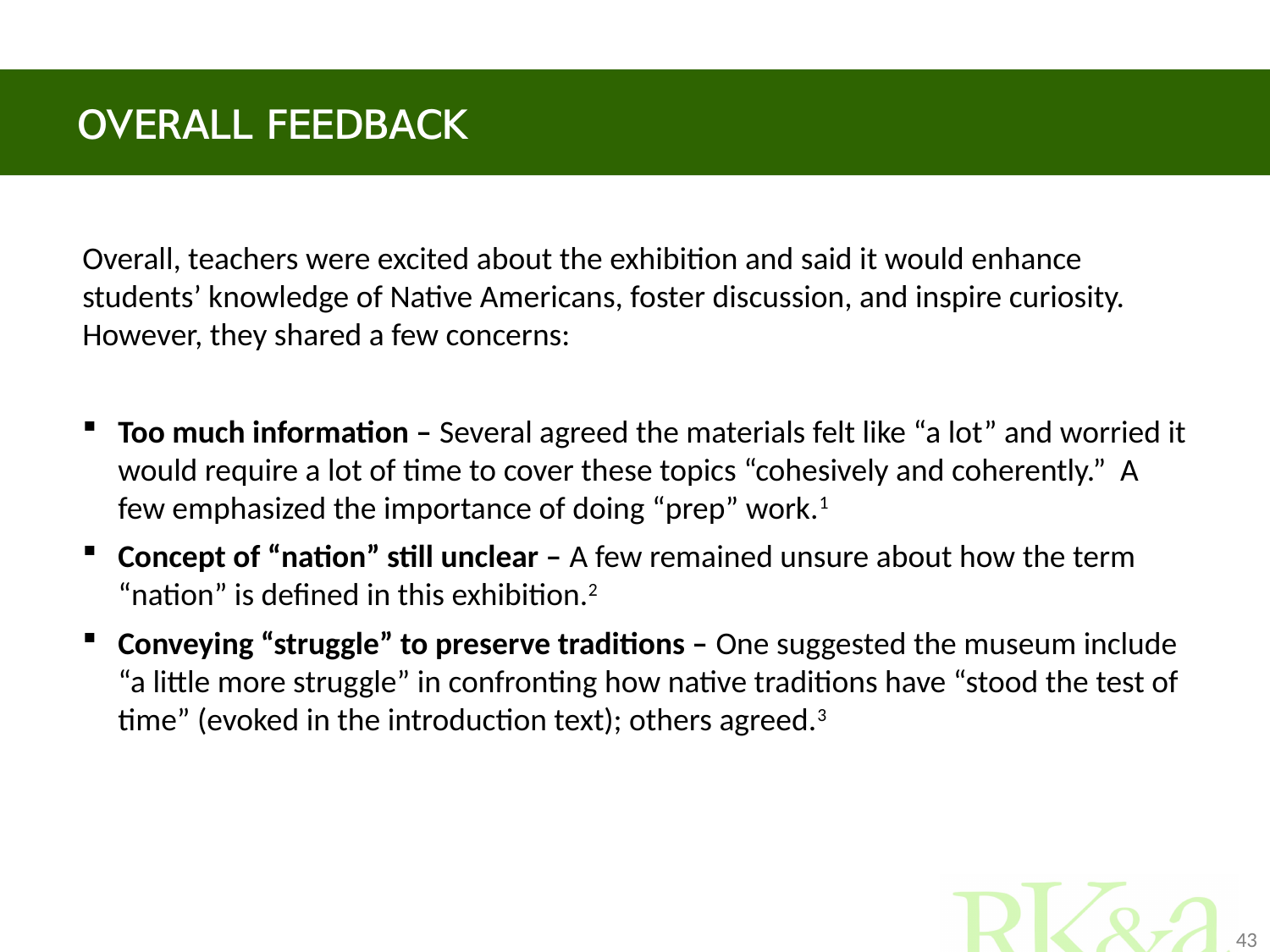

# Overall FEEDBACK
Overall, teachers were excited about the exhibition and said it would enhance students’ knowledge of Native Americans, foster discussion, and inspire curiosity.  However, they shared a few concerns:

Too much information – Several agreed the materials felt like “a lot” and worried it would require a lot of time to cover these topics “cohesively and coherently.”  A few emphasized the importance of doing “prep” work.1
Concept of “nation” still unclear – A few remained unsure about how the term “nation” is defined in this exhibition.2
Conveying “struggle” to preserve traditions – One suggested the museum include “a little more struggle” in confronting how native traditions have “stood the test of time” (evoked in the introduction text); others agreed.3
43